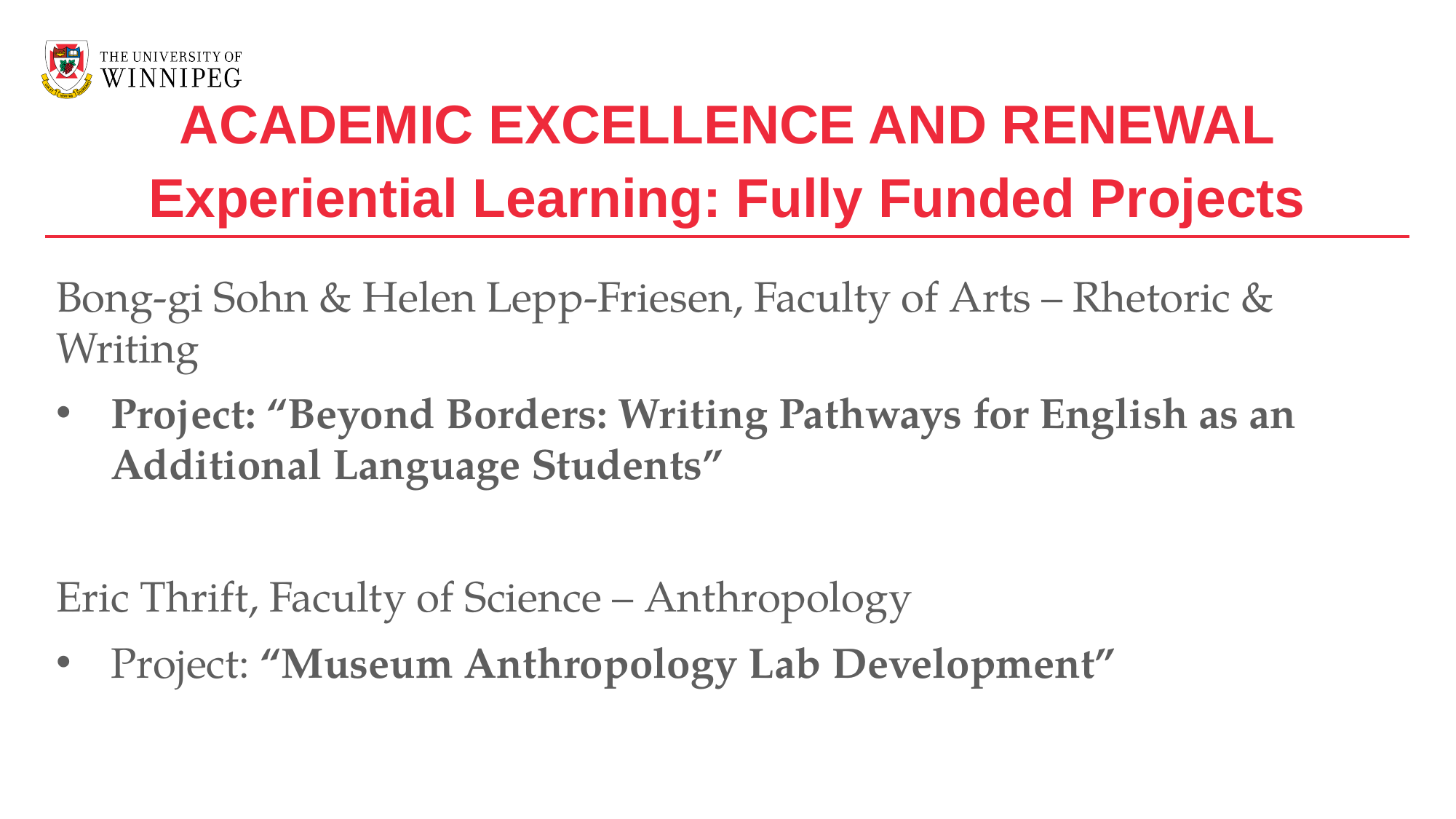

ACADEMIC EXCELLENCE AND RENEWAL
Experiential Learning: Fully Funded Projects
Bong-gi Sohn & Helen Lepp-Friesen, Faculty of Arts – Rhetoric & Writing
Project: “Beyond Borders: Writing Pathways for English as an Additional Language Students”

Eric Thrift, Faculty of Science – Anthropology
Project: “Museum Anthropology Lab Development”